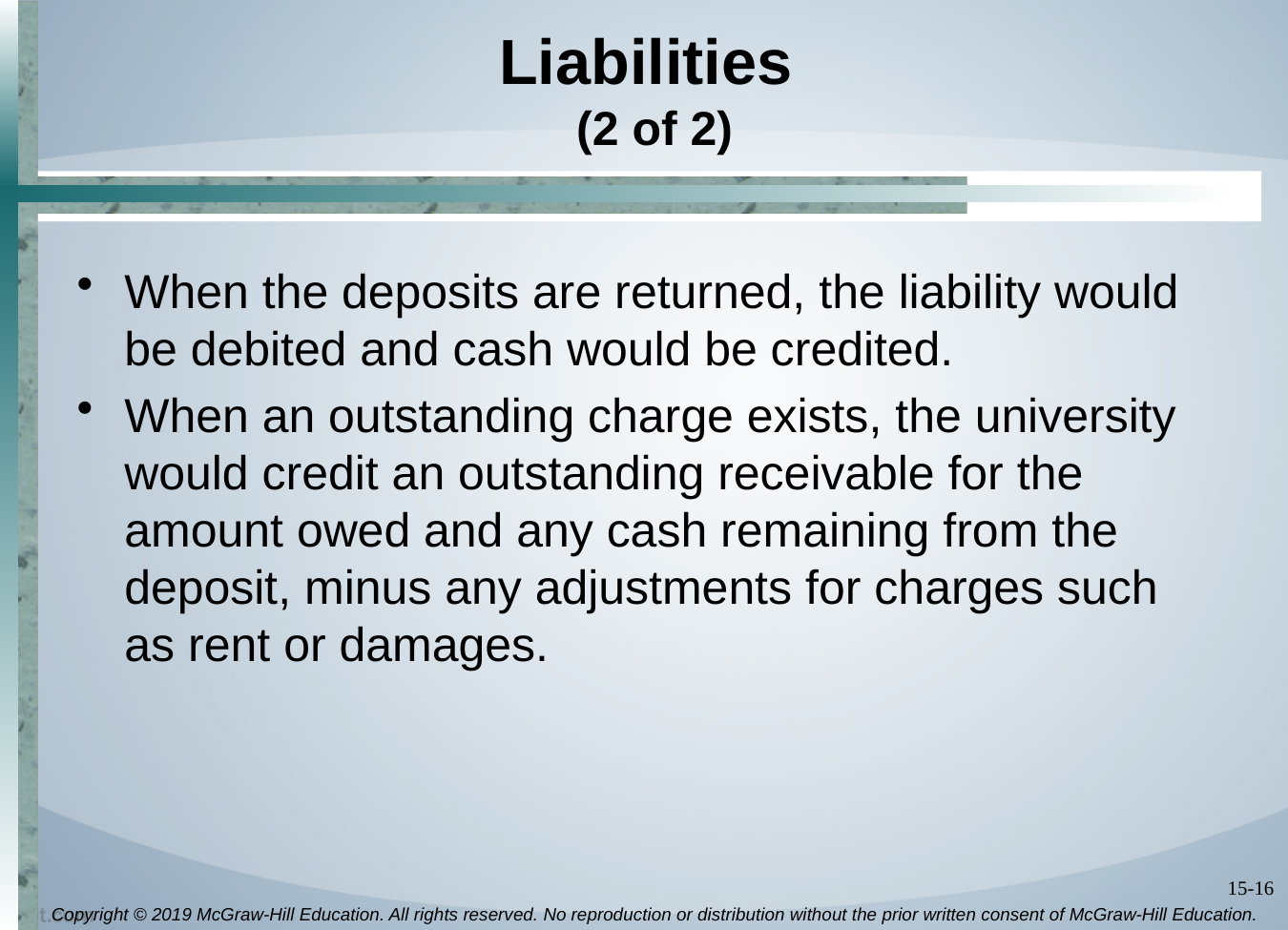

# Liabilities (2 of 2)
When the deposits are returned, the liability would be debited and cash would be credited.
When an outstanding charge exists, the university would credit an outstanding receivable for the amount owed and any cash remaining from the deposit, minus any adjustments for charges such as rent or damages.